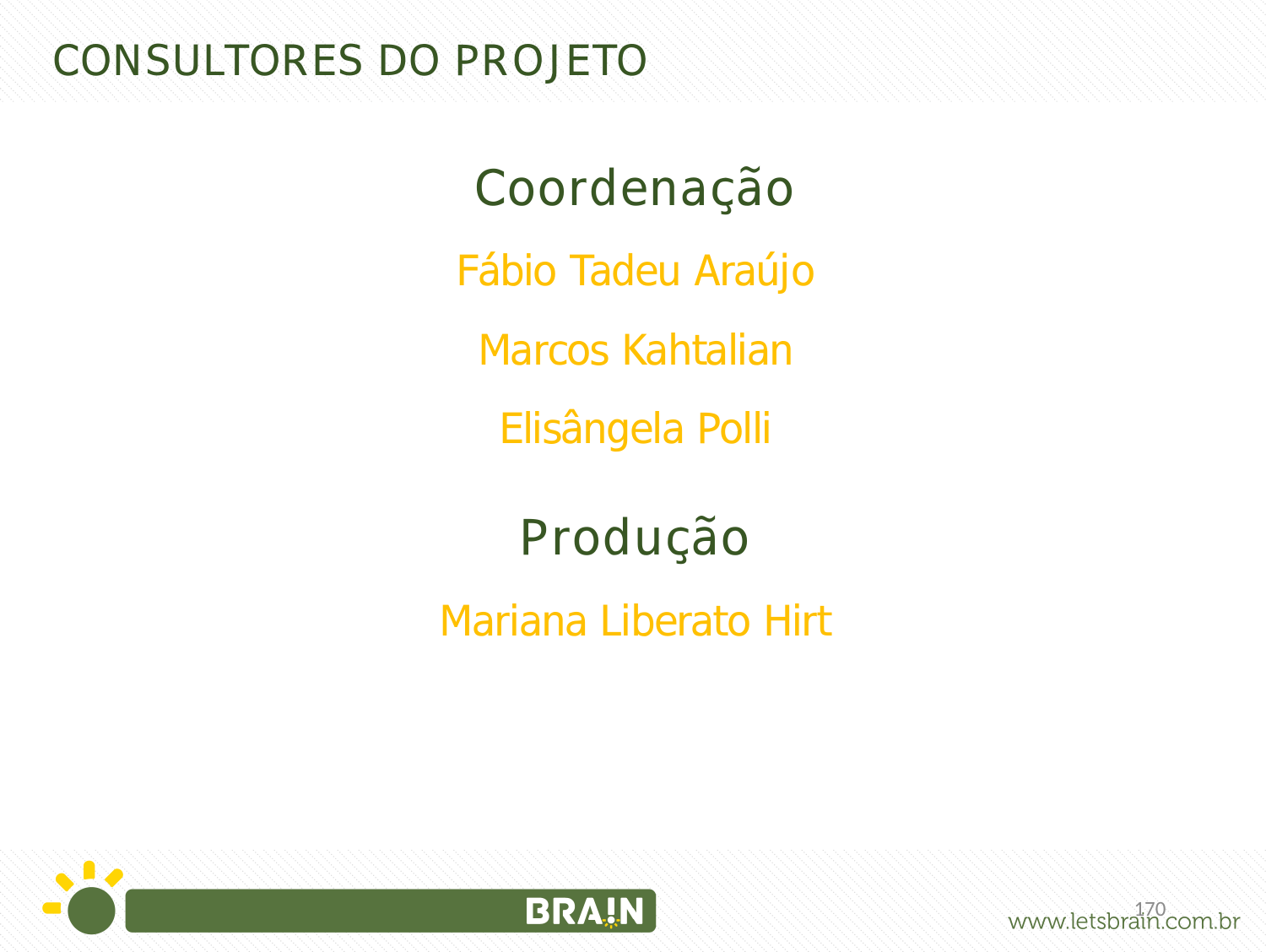

# CONSULTORES DO PROJETO
Coordenação
Fábio Tadeu Araújo
Marcos Kahtalian
Elisângela Polli
Produção
Mariana Liberato Hirt

170